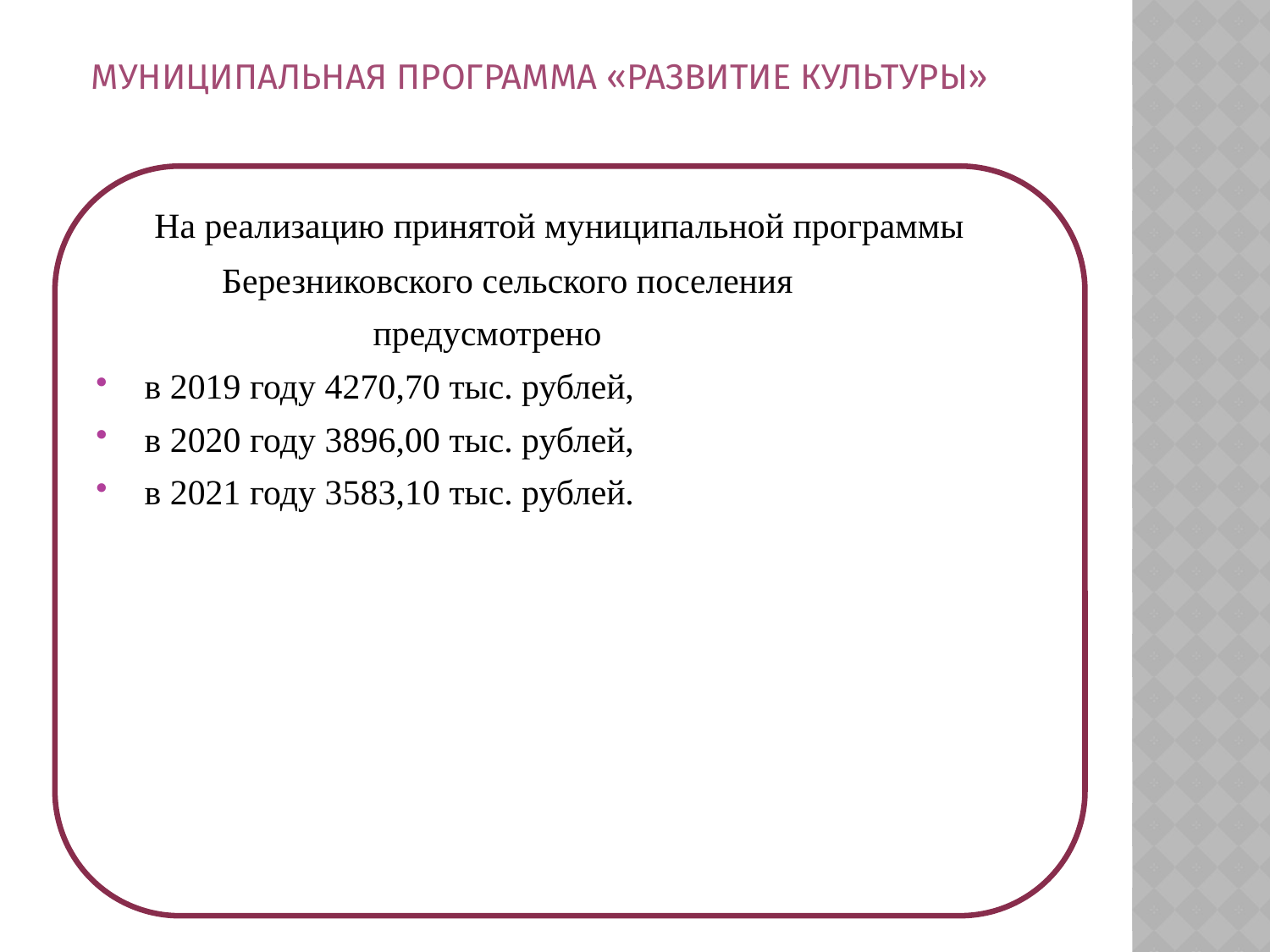

# Муниципальная программа «Развитие культуры»

     На реализацию принятой муниципальной программы
              Березниковского сельского поселения
                               предусмотрено
 в 2019 году 4270,70 тыс. рублей,
 в 2020 году 3896,00 тыс. рублей,
 в 2021 году 3583,10 тыс. рублей.